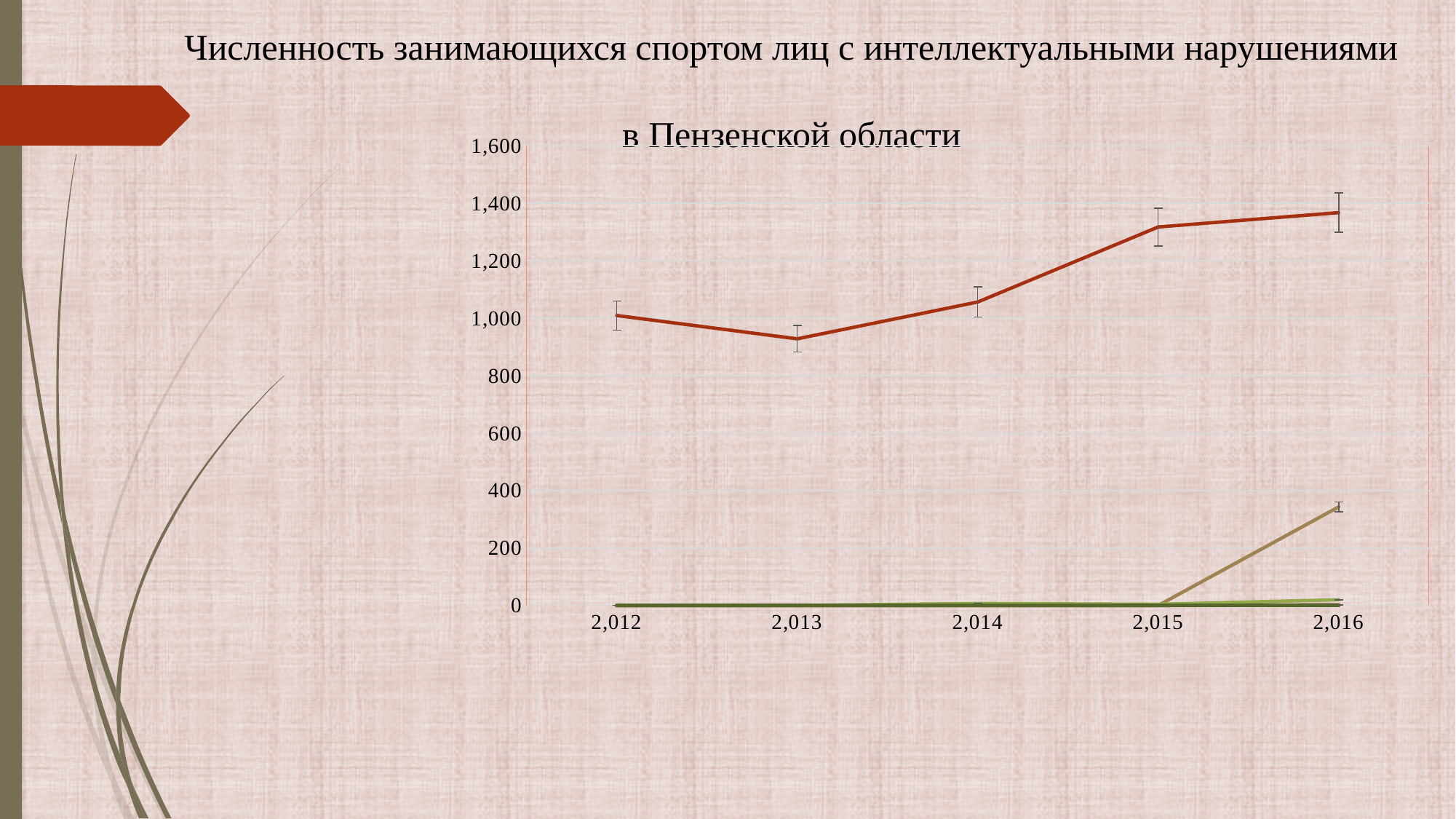

# Численность занимающихся спортом лиц с интеллектуальными нарушениями в Пензенской области

### Chart

| Category | Общая численность занимающихся спортом ЛИН в субъекте | Спортивно-оздоровительный этап | Этап начальной подготовки | Тренировочный этап | Этап спортивного совершенствования | Этап высшего спортивного мастерства |
|---|---|---|---|---|---|---|
| 2012 | 1009.0 | 0.0 | 0.0 | 0.0 | 0.0 | 0.0 |
| 2013 | 928.0 | 0.0 | 0.0 | 0.0 | 0.0 | 0.0 |
| 2014 | 1056.0 | 0.0 | 7.0 | 0.0 | 0.0 | 0.0 |
| 2015 | 1317.0 | 0.0 | 4.0 | 0.0 | 0.0 | 0.0 |
| 2016 | 1367.0 | 343.0 | 20.0 | 2.0 | 0.0 | 0.0 |